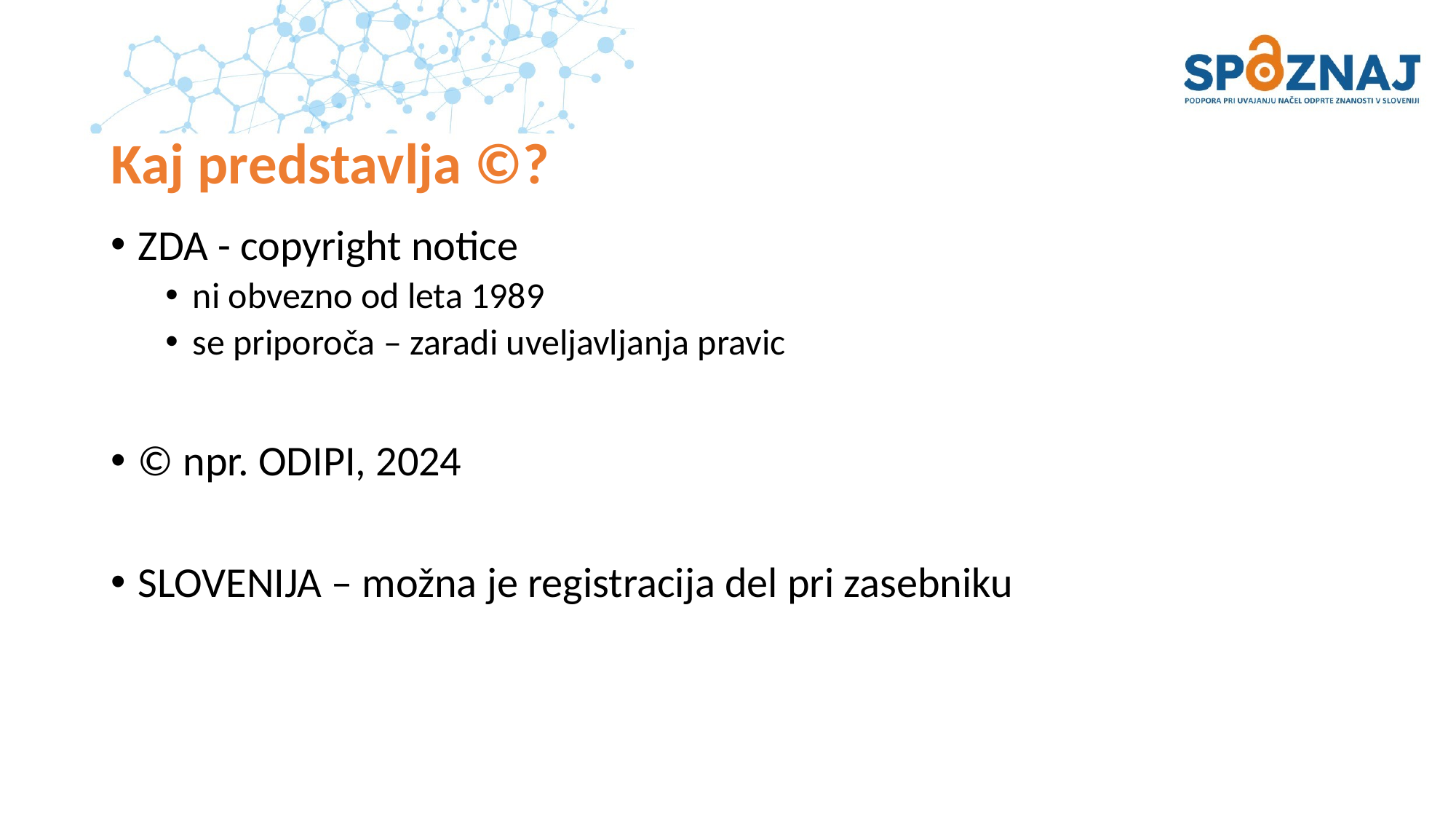

# Kaj predstavlja ©?
ZDA - copyright notice
ni obvezno od leta 1989
se priporoča – zaradi uveljavljanja pravic

© npr. ODIPI, 2024

SLOVENIJA – možna je registracija del pri zasebniku